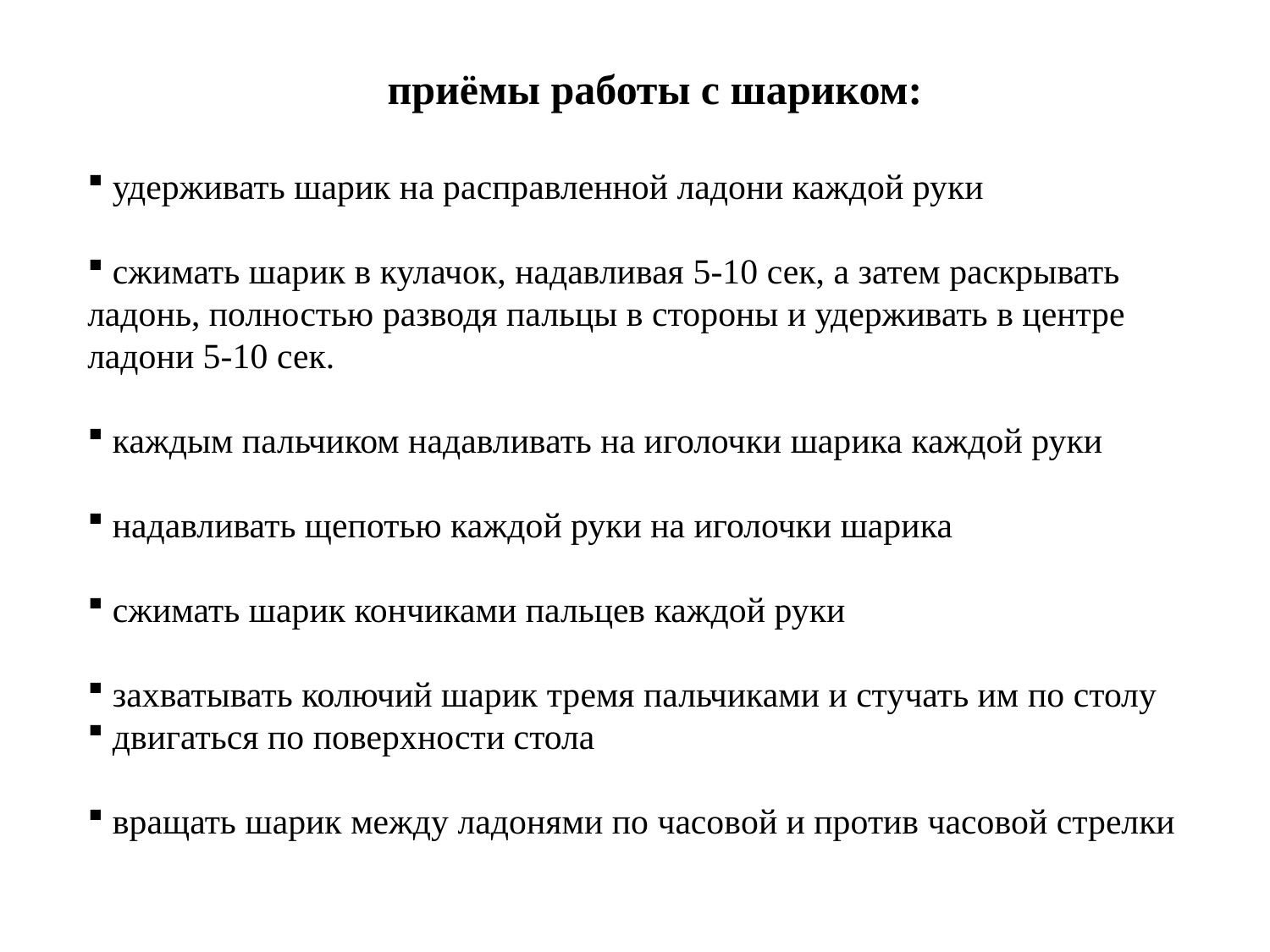

приёмы работы с шариком:

 удерживать шарик на расправленной ладони каждой руки

 сжимать шарик в кулачок, надавливая 5-10 сек, а затем раскрывать ладонь, полностью разводя пальцы в стороны и удерживать в центре ладони 5-10 сек.

 каждым пальчиком надавливать на иголочки шарика каждой руки

 надавливать щепотью каждой руки на иголочки шарика

 сжимать шарик кончиками пальцев каждой руки

 захватывать колючий шарик тремя пальчиками и стучать им по столу
 двигаться по поверхности стола

 вращать шарик между ладонями по часовой и против часовой стрелки